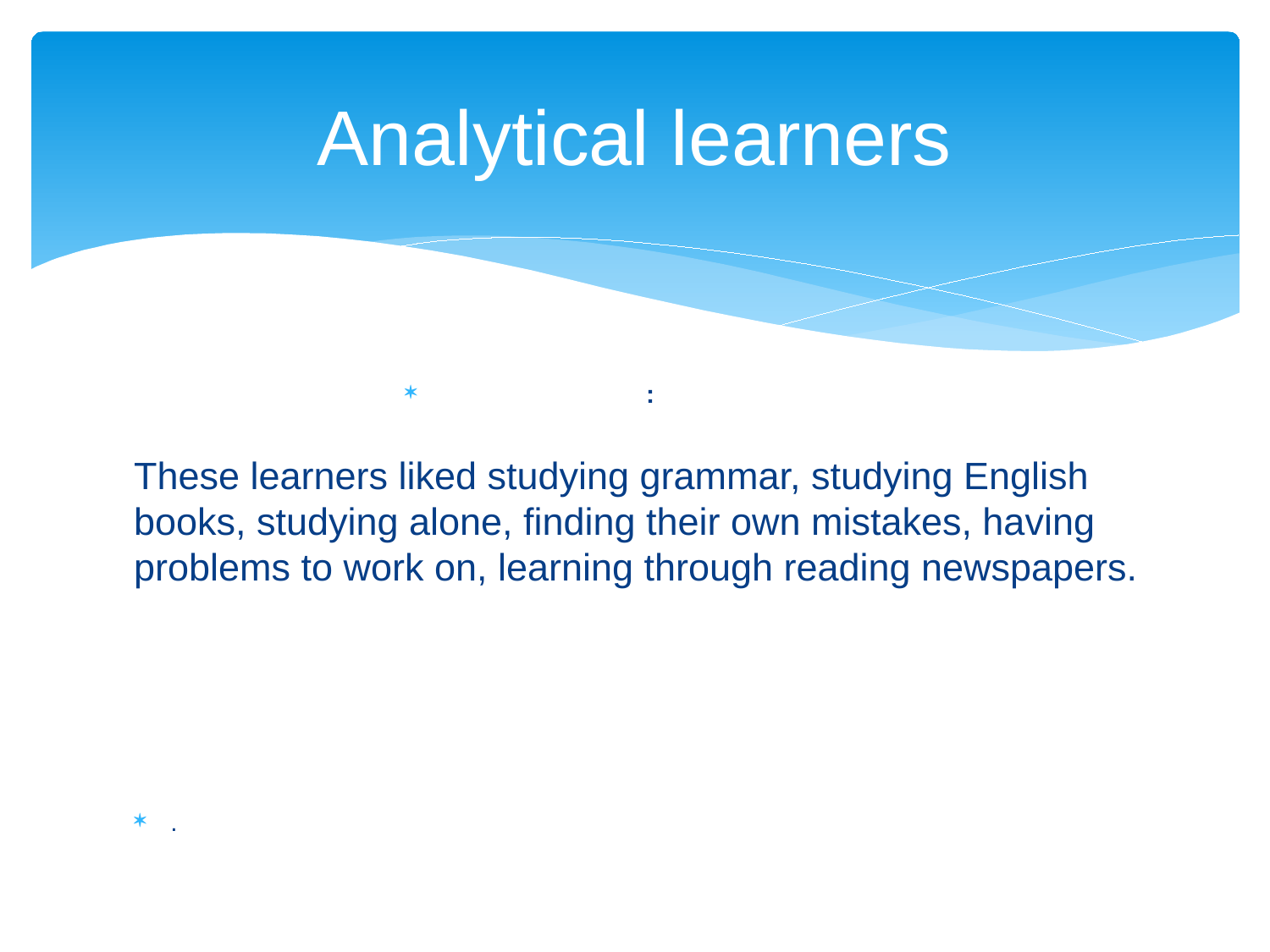

# Analytical learners
:

These learners liked studying grammar, studying English books, studying alone, finding their own mistakes, having problems to work on, learning through reading newspapers.

.